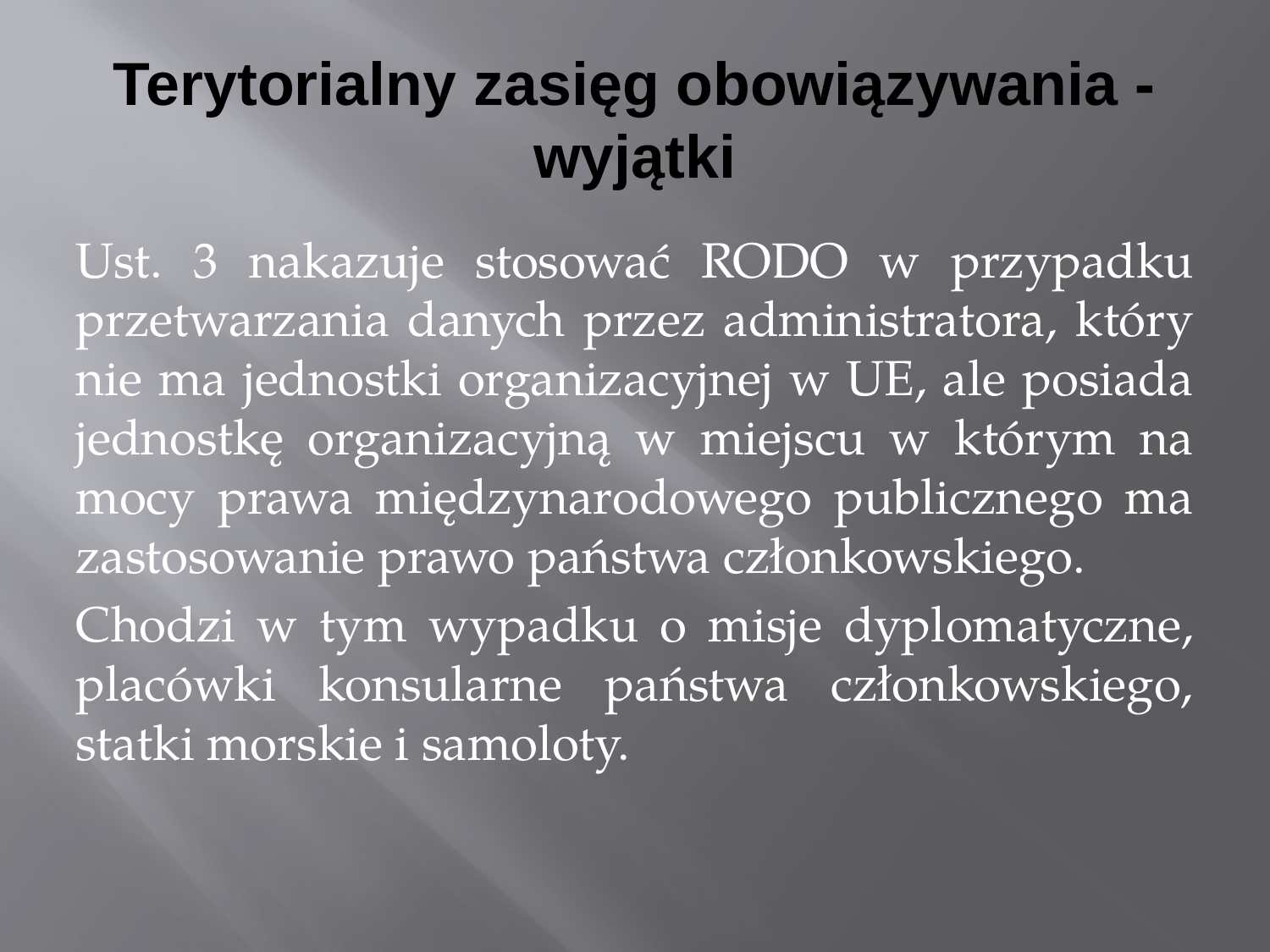

# Terytorialny zasięg obowiązywania - wyjątki
Ust. 3 nakazuje stosować RODO w przypadku przetwarzania danych przez administratora, który nie ma jednostki organizacyjnej w UE, ale posiada jednostkę organizacyjną w miejscu w którym na mocy prawa międzynarodowego publicznego ma zastosowanie prawo państwa członkowskiego.
Chodzi w tym wypadku o misje dyplomatyczne, placówki konsularne państwa członkowskiego, statki morskie i samoloty.